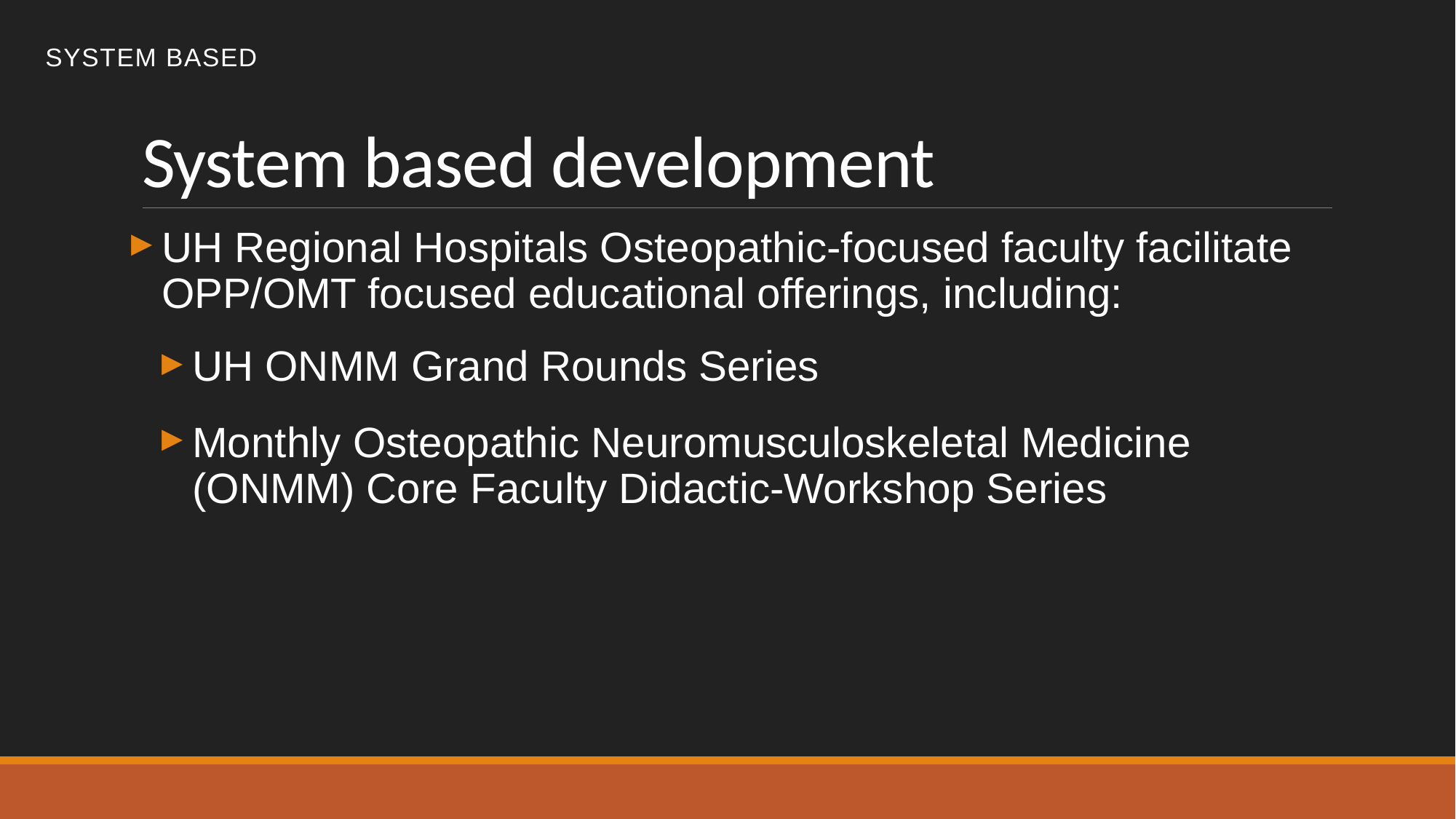

# System based development
System based
UH Regional Hospitals Osteopathic-focused faculty facilitate OPP/OMT focused educational offerings, including:
UH ONMM Grand Rounds Series
Monthly Osteopathic Neuromusculoskeletal Medicine (ONMM) Core Faculty Didactic-Workshop Series